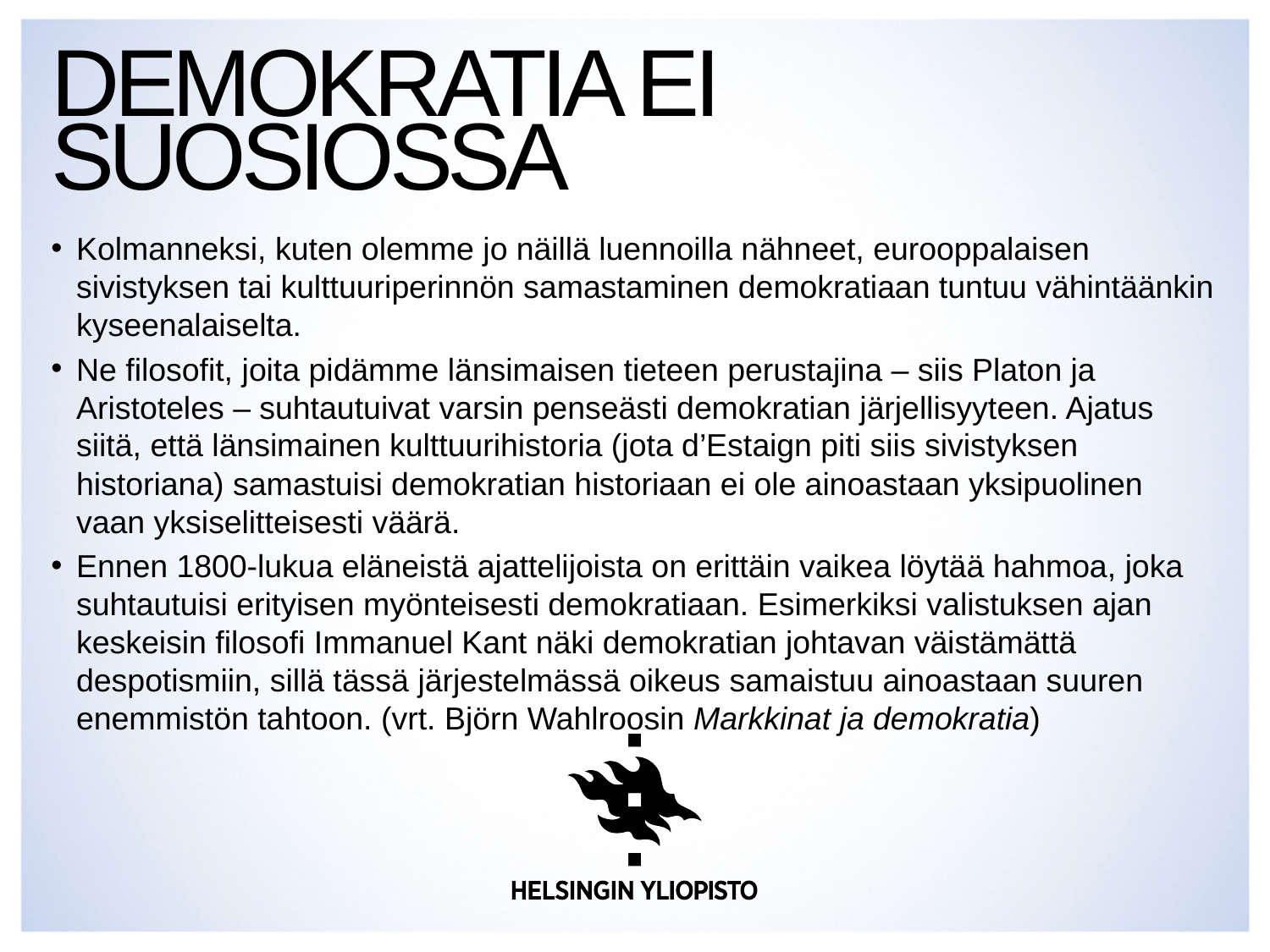

# Demokratia ei suosiossa
Kolmanneksi, kuten olemme jo näillä luennoilla nähneet, eurooppalaisen sivistyksen tai kulttuuriperinnön samastaminen demokratiaan tuntuu vähintäänkin kyseenalaiselta.
Ne filosofit, joita pidämme länsimaisen tieteen perustajina – siis Platon ja Aristoteles – suhtautuivat varsin penseästi demokratian järjellisyyteen. Ajatus siitä, että länsimainen kulttuurihistoria (jota d’Estaign piti siis sivistyksen historiana) samastuisi demokratian historiaan ei ole ainoastaan yksipuolinen vaan yksiselitteisesti väärä.
Ennen 1800-lukua eläneistä ajattelijoista on erittäin vaikea löytää hahmoa, joka suhtautuisi erityisen myönteisesti demokratiaan. Esimerkiksi valistuksen ajan keskeisin filosofi Immanuel Kant näki demokratian johtavan väistämättä despotismiin, sillä tässä järjestelmässä oikeus samaistuu ainoastaan suuren enemmistön tahtoon. (vrt. Björn Wahlroosin Markkinat ja demokratia)